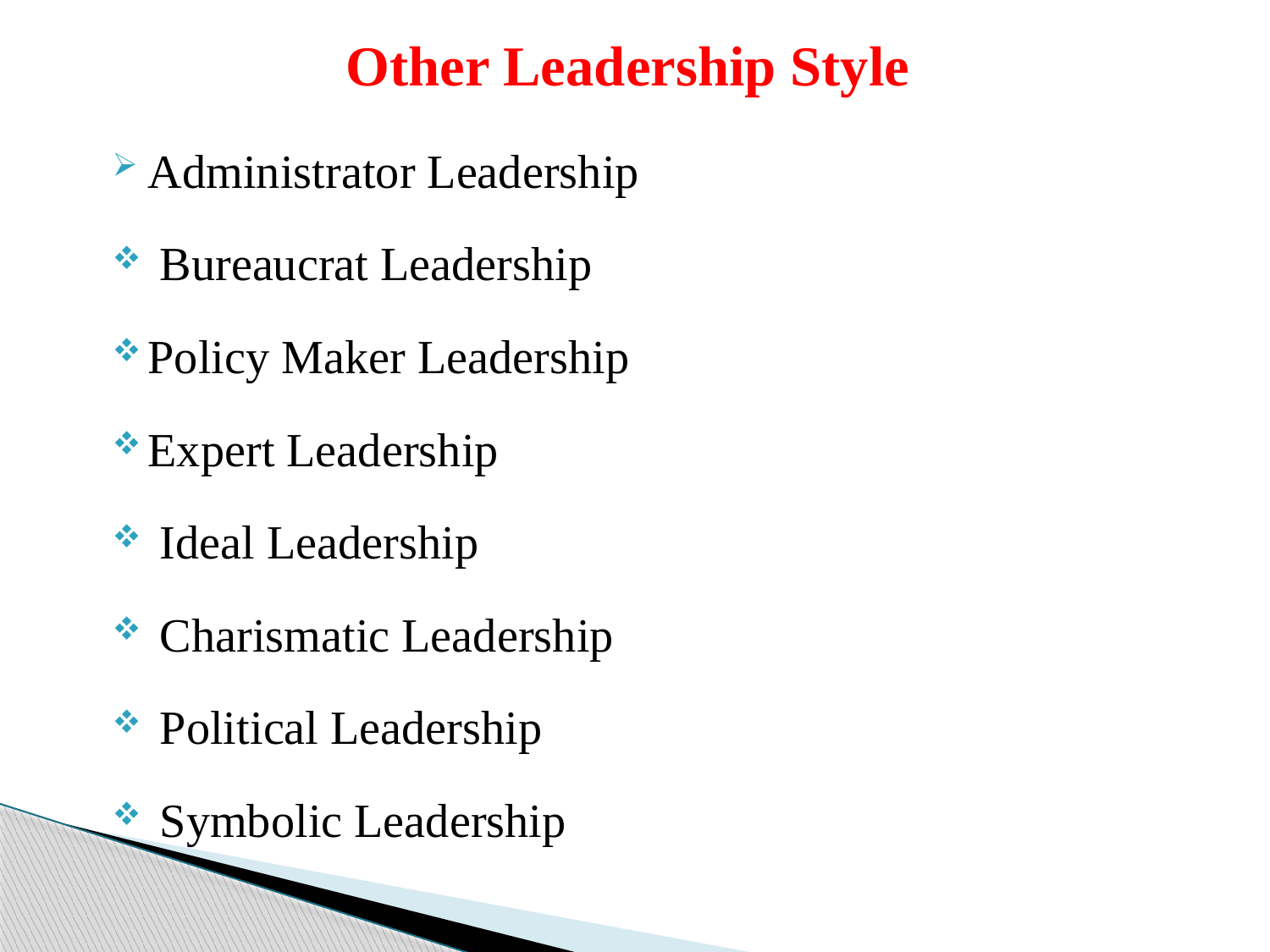

# Other Leadership Style
Administrator Leadership
 Bureaucrat Leadership
Policy Maker Leadership
Expert Leadership
 Ideal Leadership
 Charismatic Leadership
 Political Leadership
 Symbolic Leadership